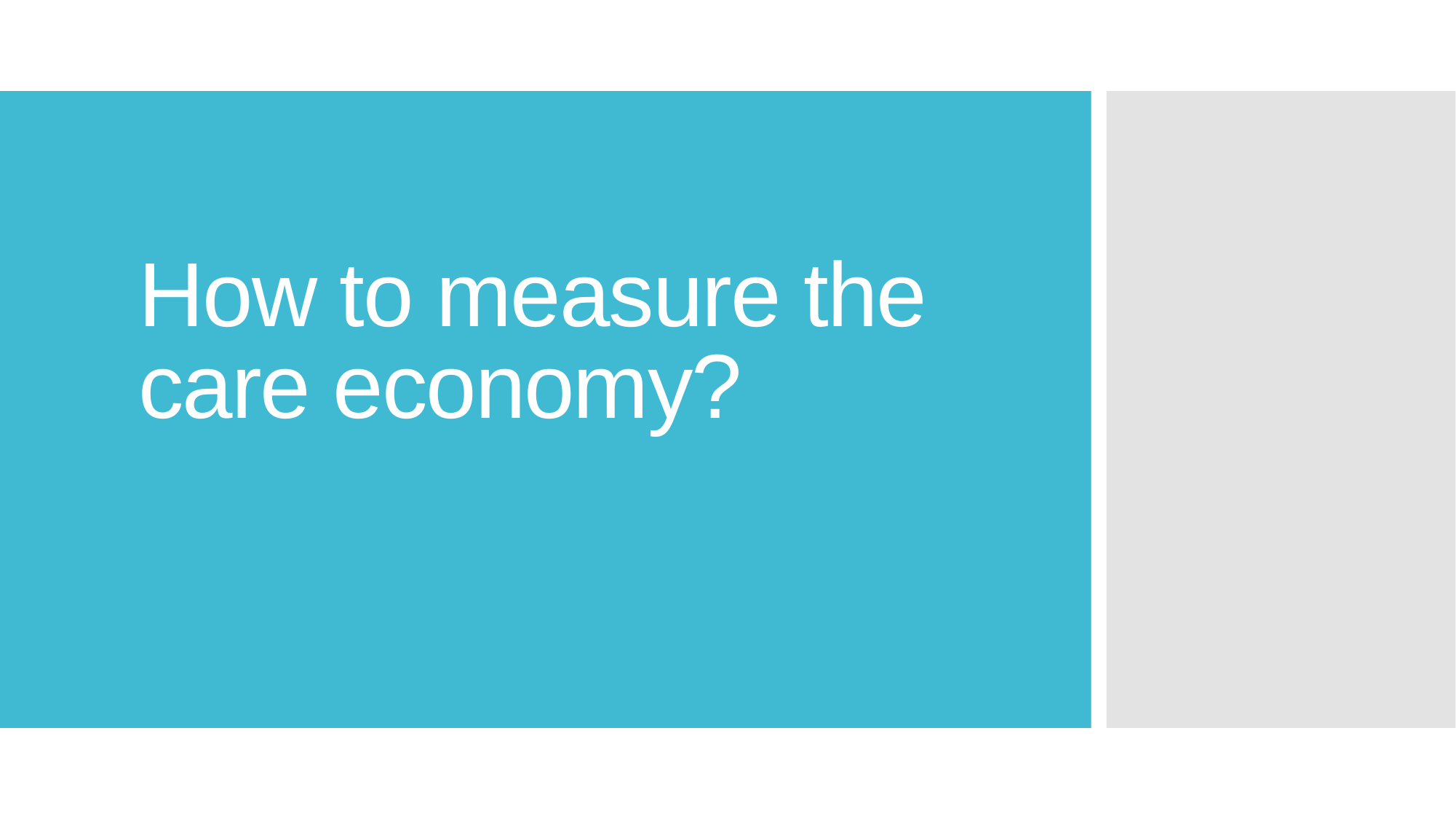

# How to measure the care economy?